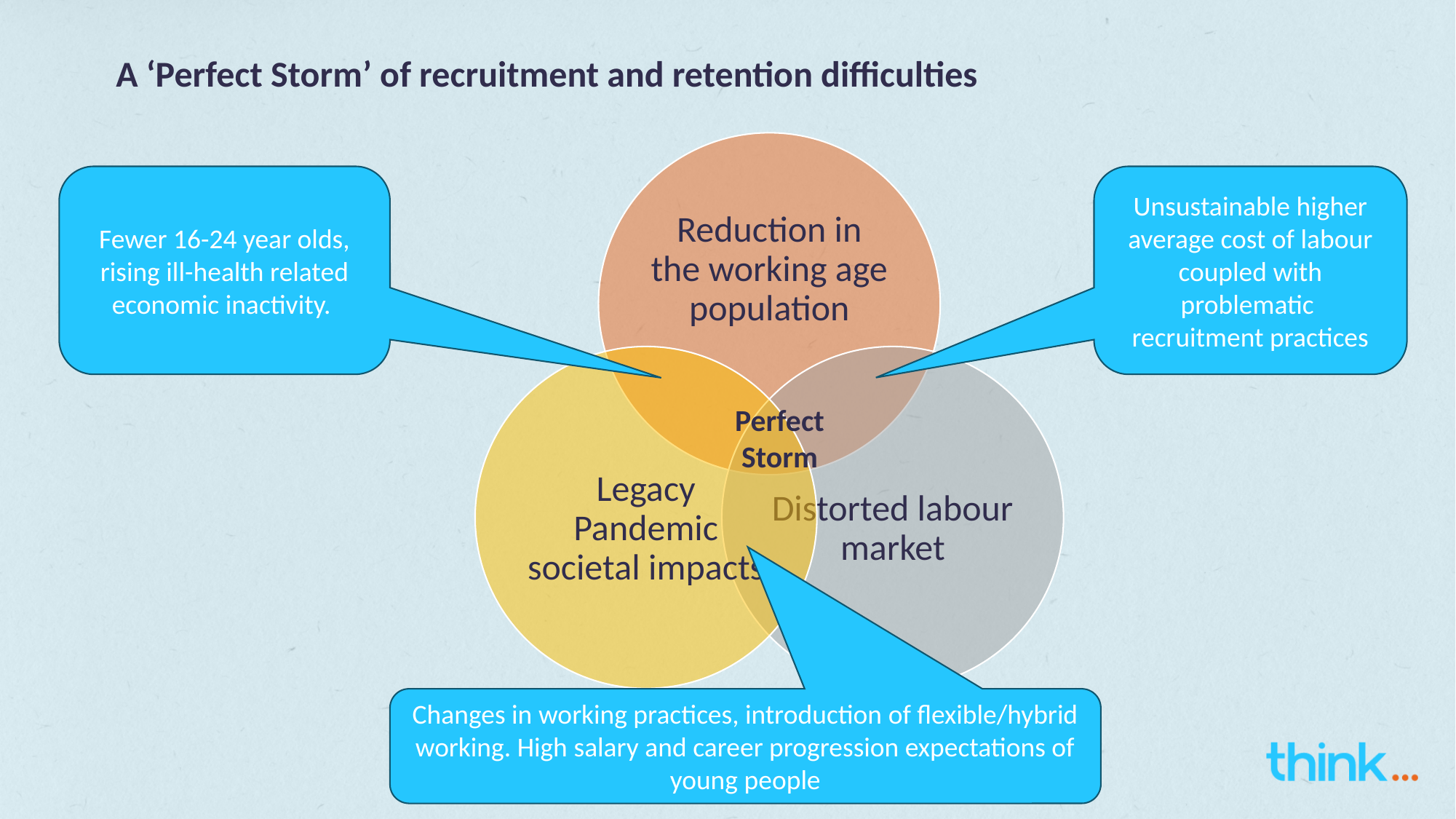

A ‘Perfect Storm’ of recruitment and retention difficulties
Reduction in the working age population
Distorted labour market
Legacy Pandemic societal impacts
Fewer 16-24 year olds, rising ill-health related economic inactivity.
Unsustainable higher average cost of labour coupled with problematic  recruitment practices
Perfect Storm
Changes in working practices, introduction of flexible/hybrid working. High salary and career progression expectations of young people